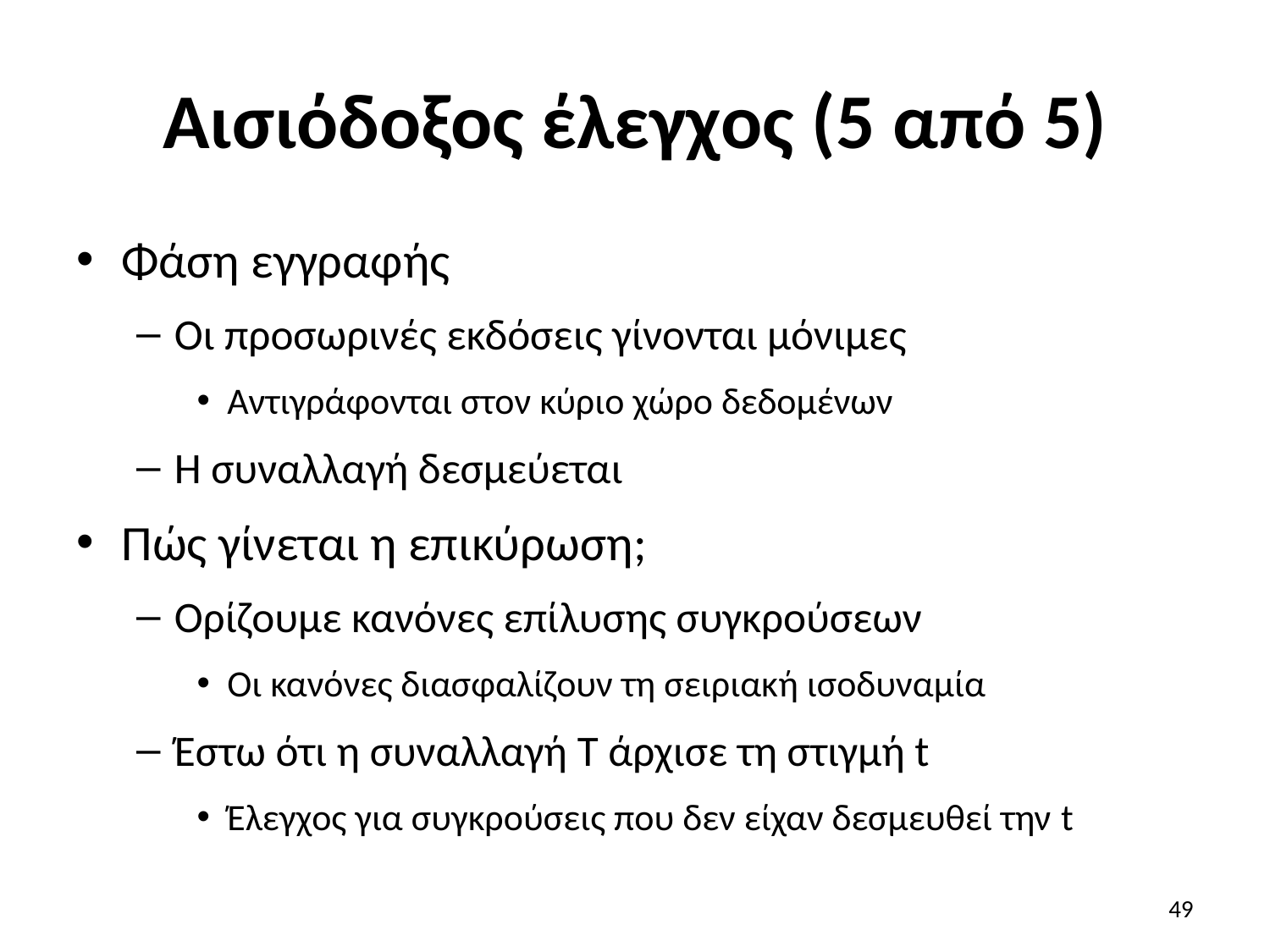

# Αισιόδοξος έλεγχος (5 από 5)
Φάση εγγραφής
Οι προσωρινές εκδόσεις γίνονται μόνιμες
Αντιγράφονται στον κύριο χώρο δεδομένων
Η συναλλαγή δεσμεύεται
Πώς γίνεται η επικύρωση;
Ορίζουμε κανόνες επίλυσης συγκρούσεων
Οι κανόνες διασφαλίζουν τη σειριακή ισοδυναμία
Έστω ότι η συναλλαγή T άρχισε τη στιγμή t
Έλεγχος για συγκρούσεις που δεν είχαν δεσμευθεί την t

49